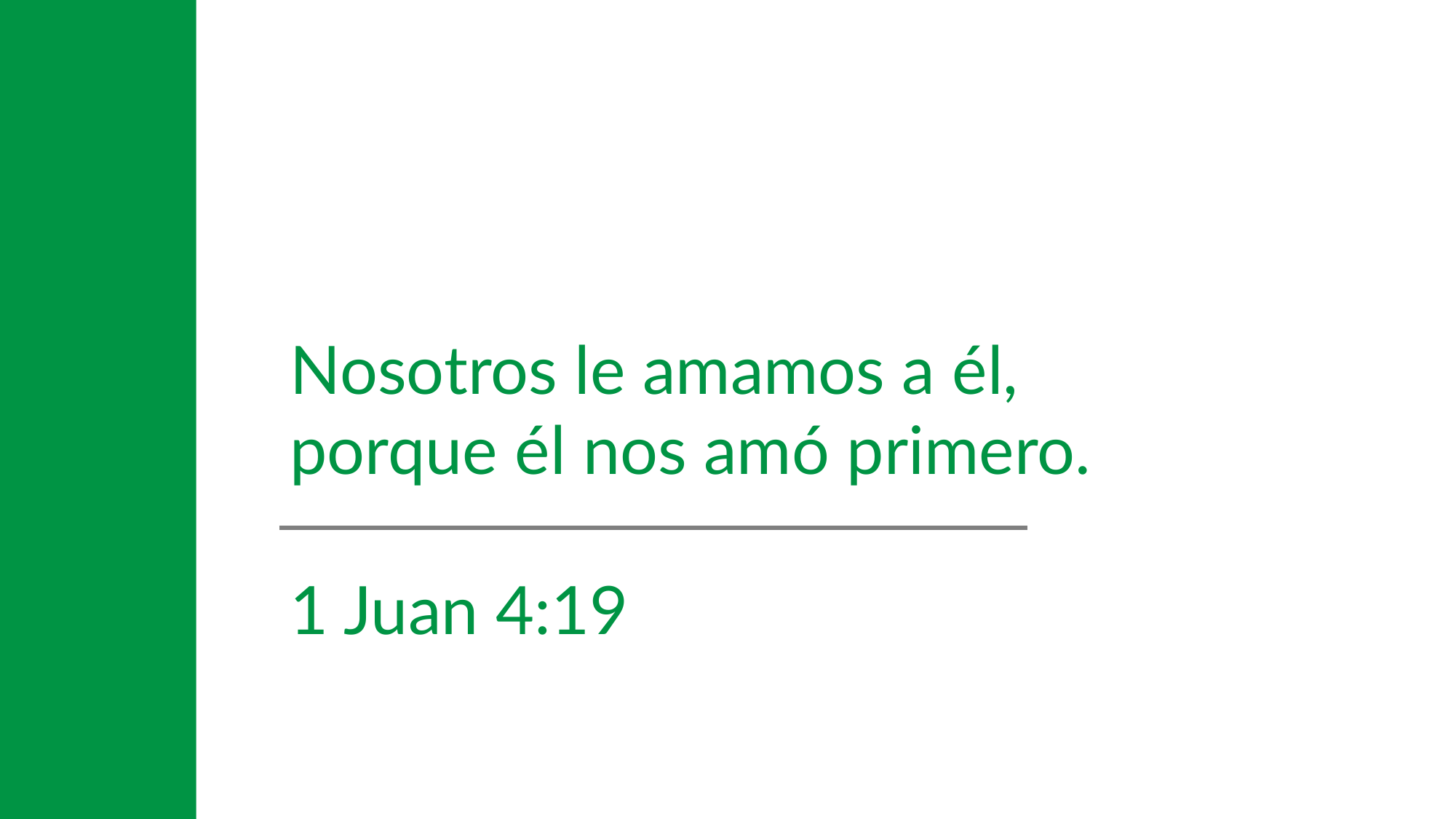

Nosotros le amamos a él,
porque él nos amó primero.

1 Juan 4:19